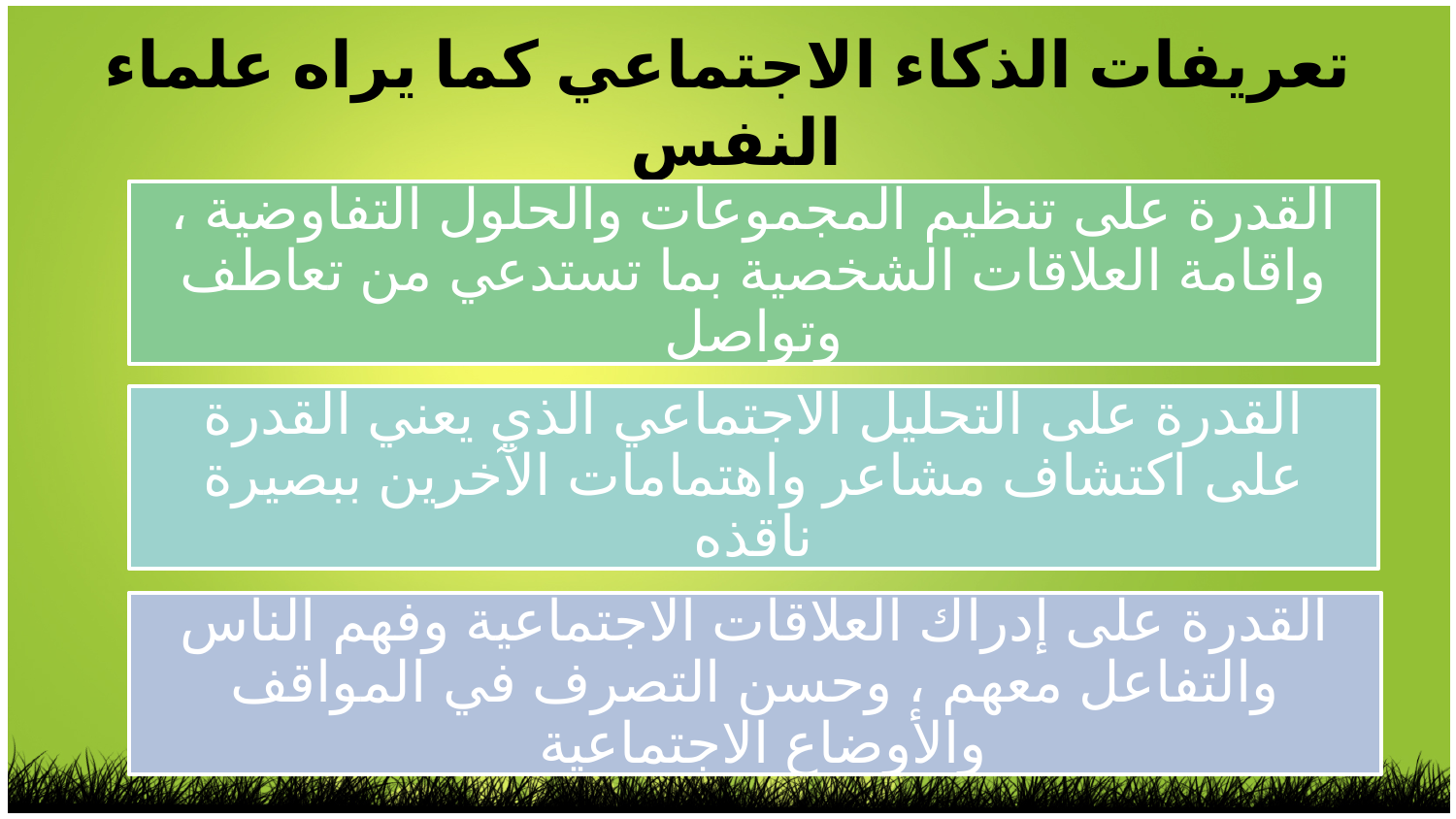

تعريفات الذكاء الاجتماعي كما يراه علماء النفس
القدرة على تنظيم المجموعات والحلول التفاوضية ، واقامة العلاقات الشخصية بما تستدعي من تعاطف وتواصل
القدرة على التحليل الاجتماعي الذي يعني القدرة على اكتشاف مشاعر واهتمامات الآخرين ببصيرة ناقذه
القدرة على إدراك العلاقات الاجتماعية وفهم الناس والتفاعل معهم ، وحسن التصرف في المواقف والأوضاع الاجتماعية